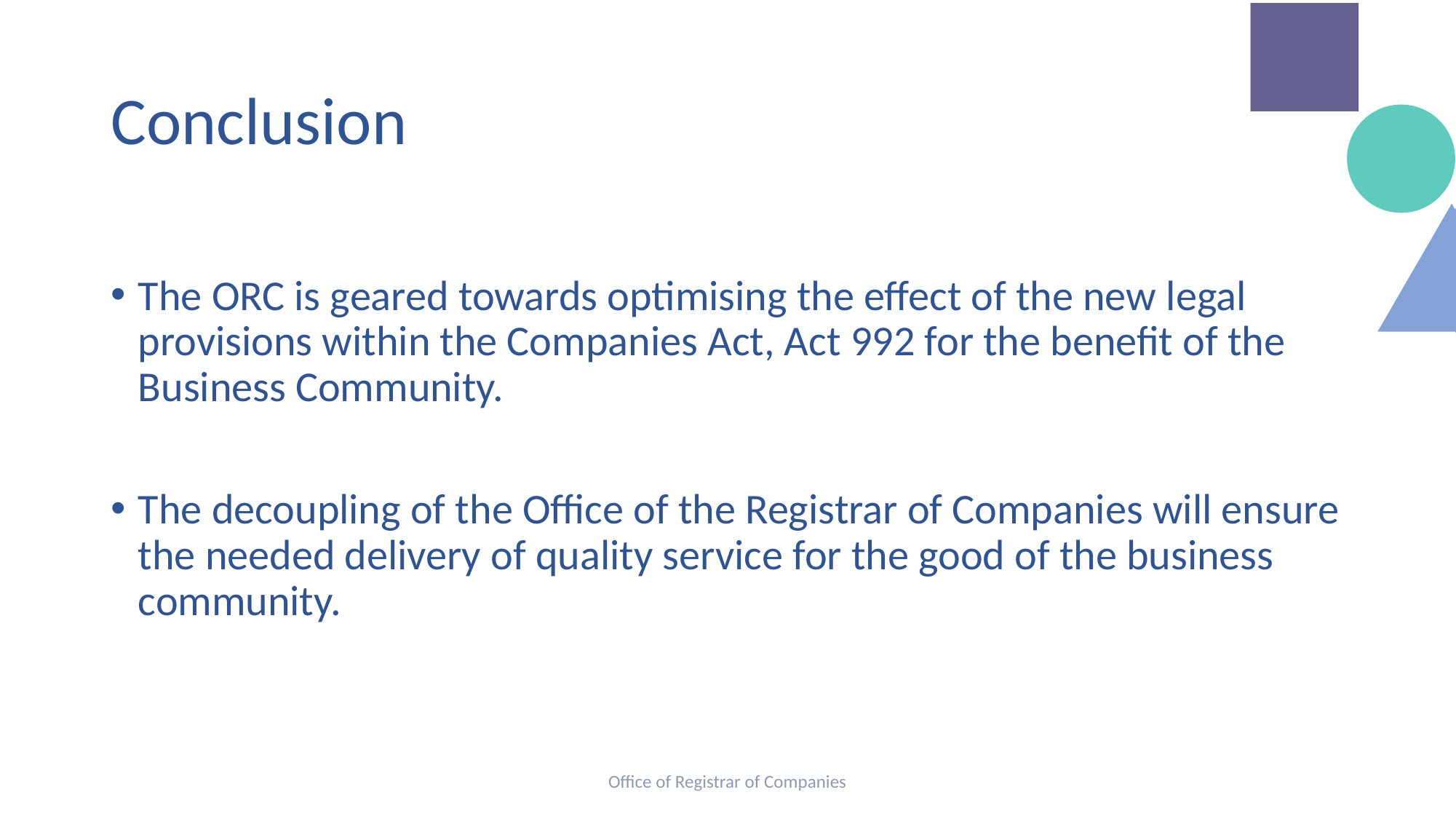

# Conclusion

The ORC is geared towards optimising the effect of the new legal provisions within the Companies Act, Act 992 for the benefit of the Business Community.

The decoupling of the Office of the Registrar of Companies will ensure the needed delivery of quality service for the good of the business community.

Office of Registrar of Companies